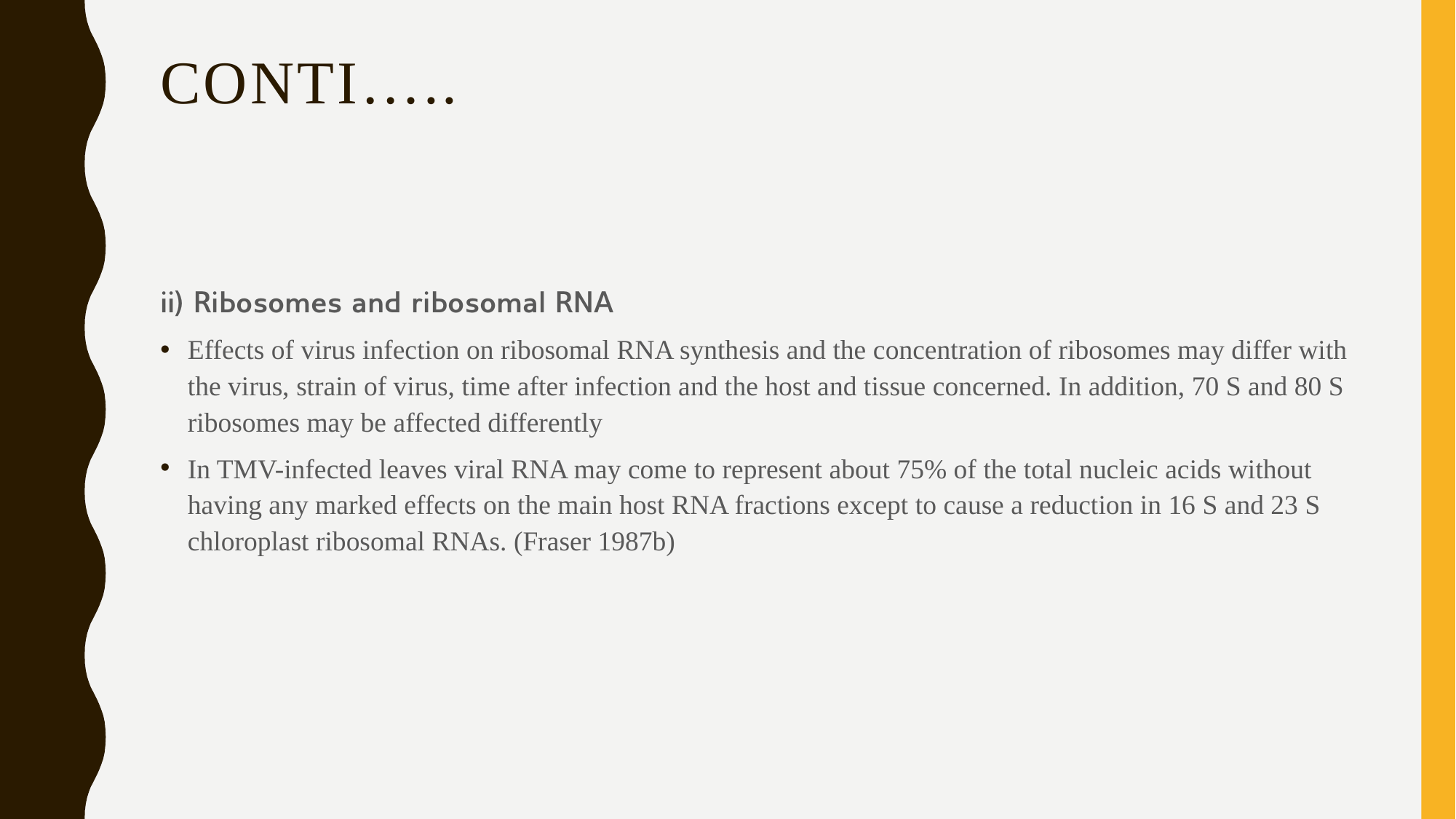

# Conti…..
ii) Ribosomes and ribosomal RNA
Effects of virus infection on ribosomal RNA synthesis and the concentration of ribosomes may differ with the virus, strain of virus, time after infection and the host and tissue concerned. In addition, 70 S and 80 S ribosomes may be affected differently
In TMV-infected leaves viral RNA may come to represent about 75% of the total nucleic acids without having any marked effects on the main host RNA fractions except to cause a reduction in 16 S and 23 S chloroplast ribosomal RNAs. (Fraser 1987b)